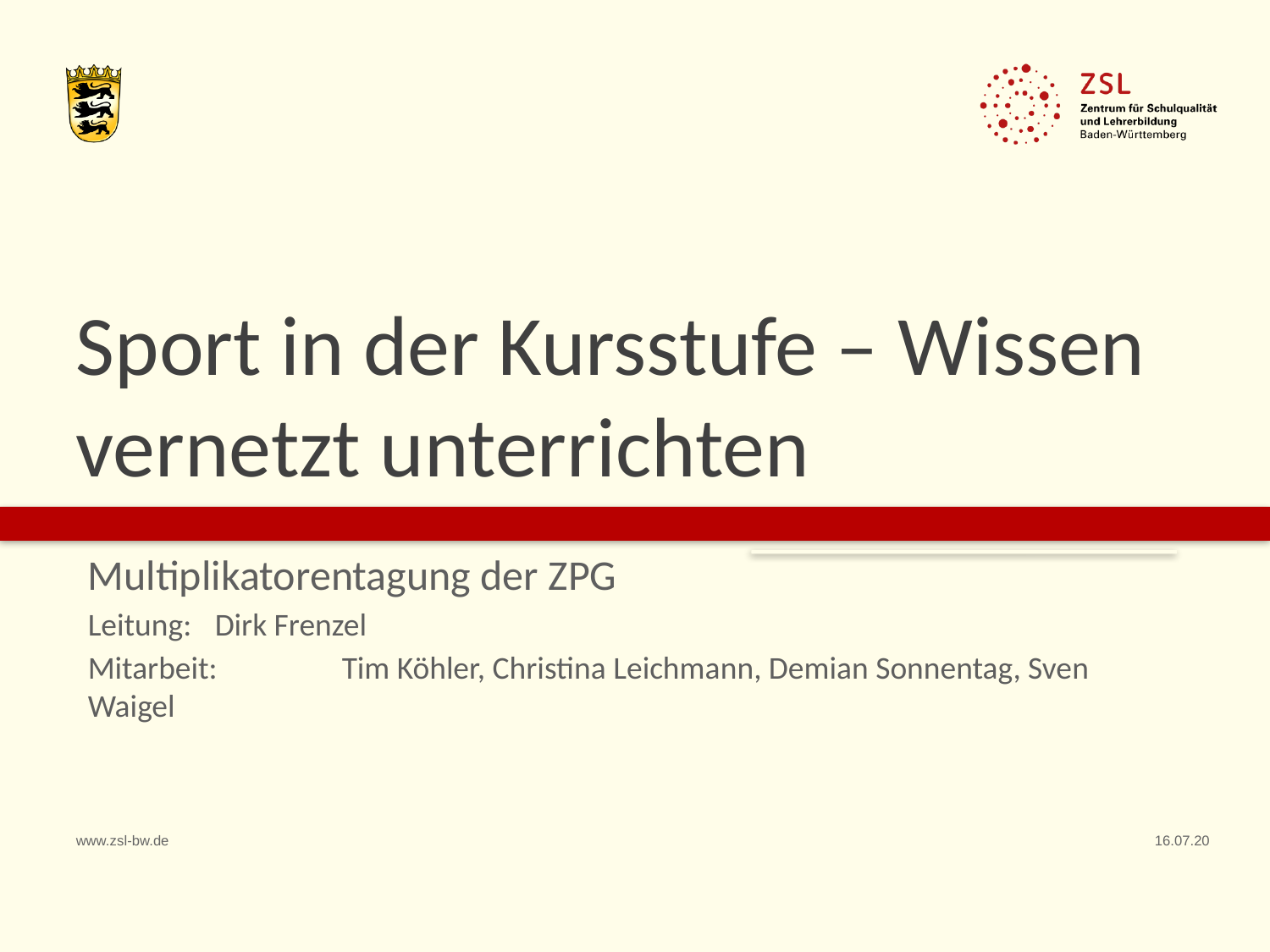

# Sport in der Kursstufe – Wissen vernetzt unterrichten
Multiplikatorentagung der ZPG
Leitung: 	Dirk Frenzel
Mitarbeit:	Tim Köhler, Christina Leichmann, Demian Sonnentag, Sven Waigel
www.zsl-bw.de
16.07.20